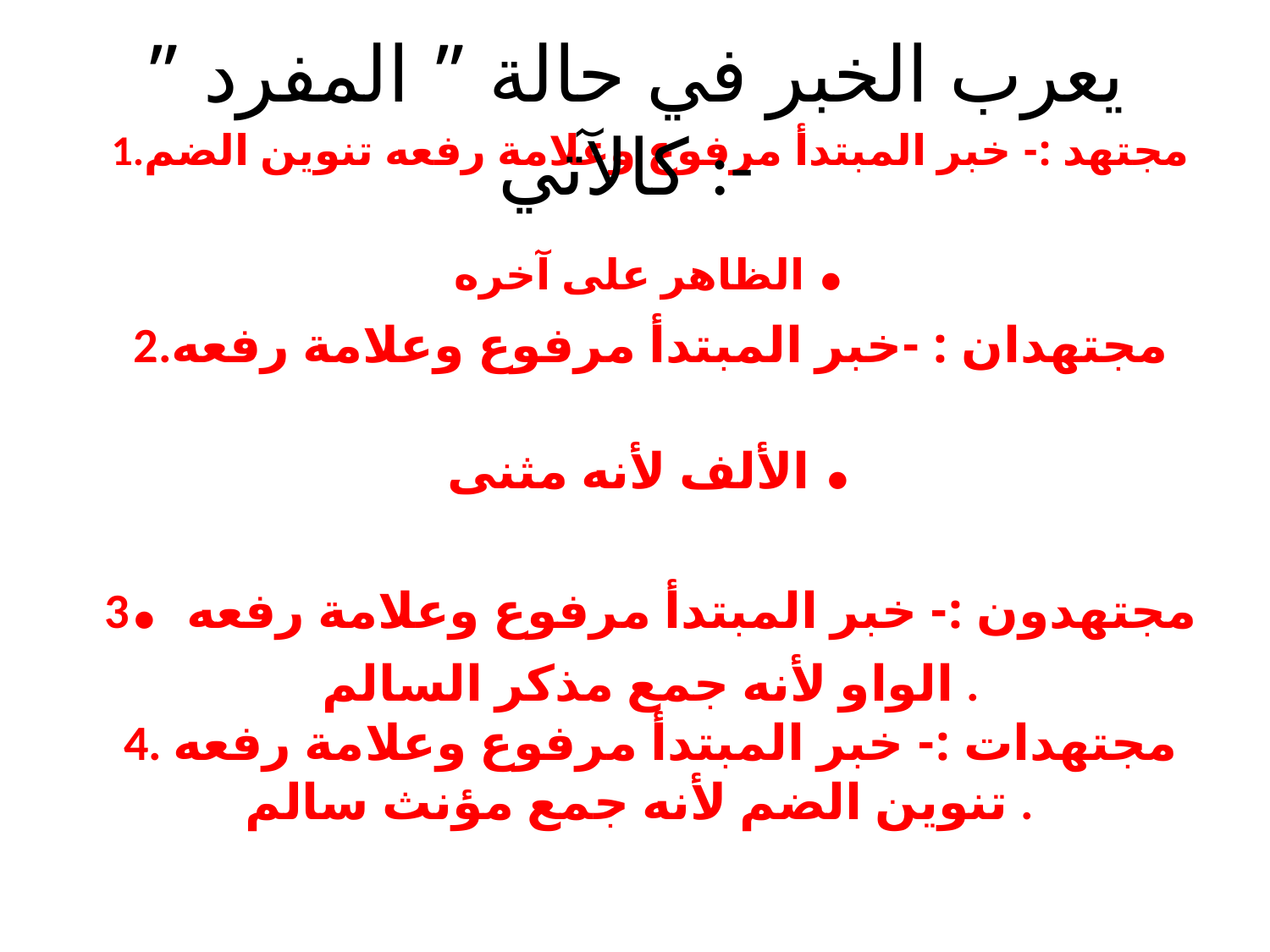

# يعرب الخبر في حالة ” المفرد ” كالآتي :-
1.مجتهد :- خبر المبتدأ مرفوع وعلامة رفعه تنوين الضم الظاهر على آخره .
2.مجتهدان : -خبر المبتدأ مرفوع وعلامة رفعه الألف لأنه مثنى .
3. مجتهدون :- خبر المبتدأ مرفوع وعلامة رفعه الواو لأنه جمع مذكر السالم .
4. مجتهدات :- خبر المبتدأ مرفوع وعلامة رفعه تنوين الضم لأنه جمع مؤنث سالم .